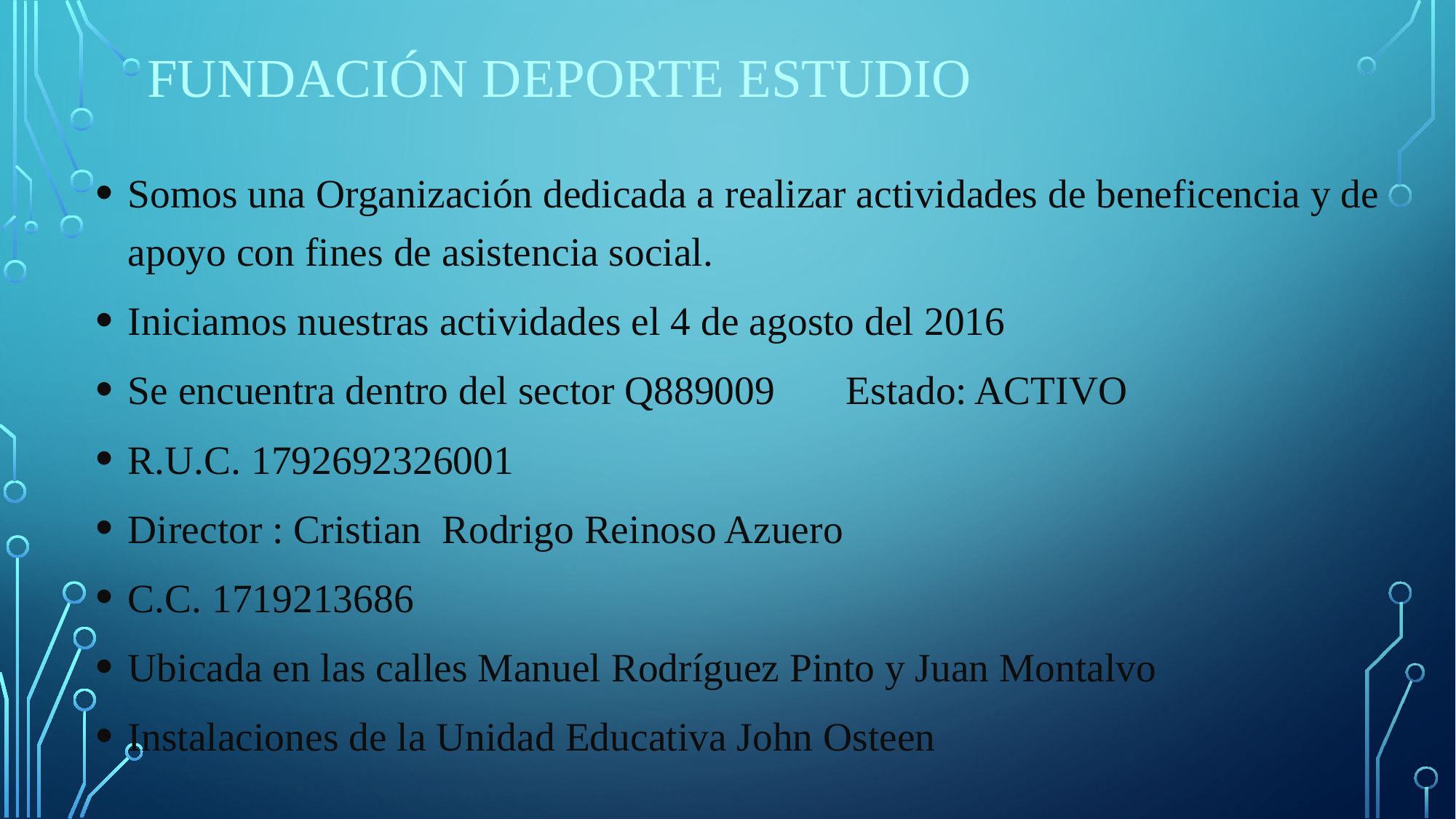

# Fundación deporte estudio
Somos una Organización dedicada a realizar actividades de beneficencia y de apoyo con fines de asistencia social.
Iniciamos nuestras actividades el 4 de agosto del 2016
Se encuentra dentro del sector Q889009       Estado: ACTIVO
R.U.C. 1792692326001
Director : Cristian  Rodrigo Reinoso Azuero
C.C. 1719213686
Ubicada en las calles Manuel Rodríguez Pinto y Juan Montalvo
Instalaciones de la Unidad Educativa John Osteen